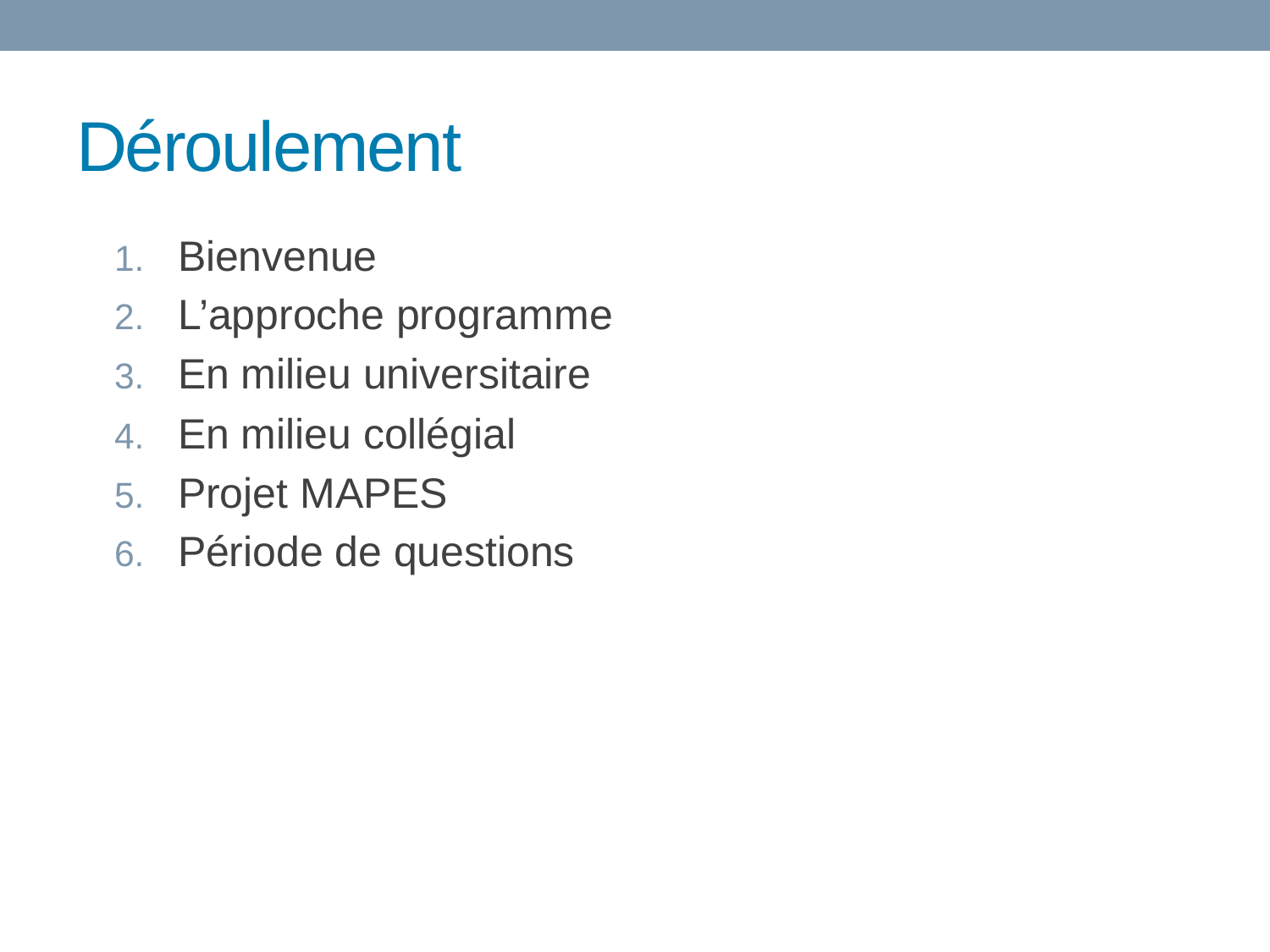

# Déroulement
Bienvenue
L’approche programme
En milieu universitaire
En milieu collégial
Projet MAPES
Période de questions